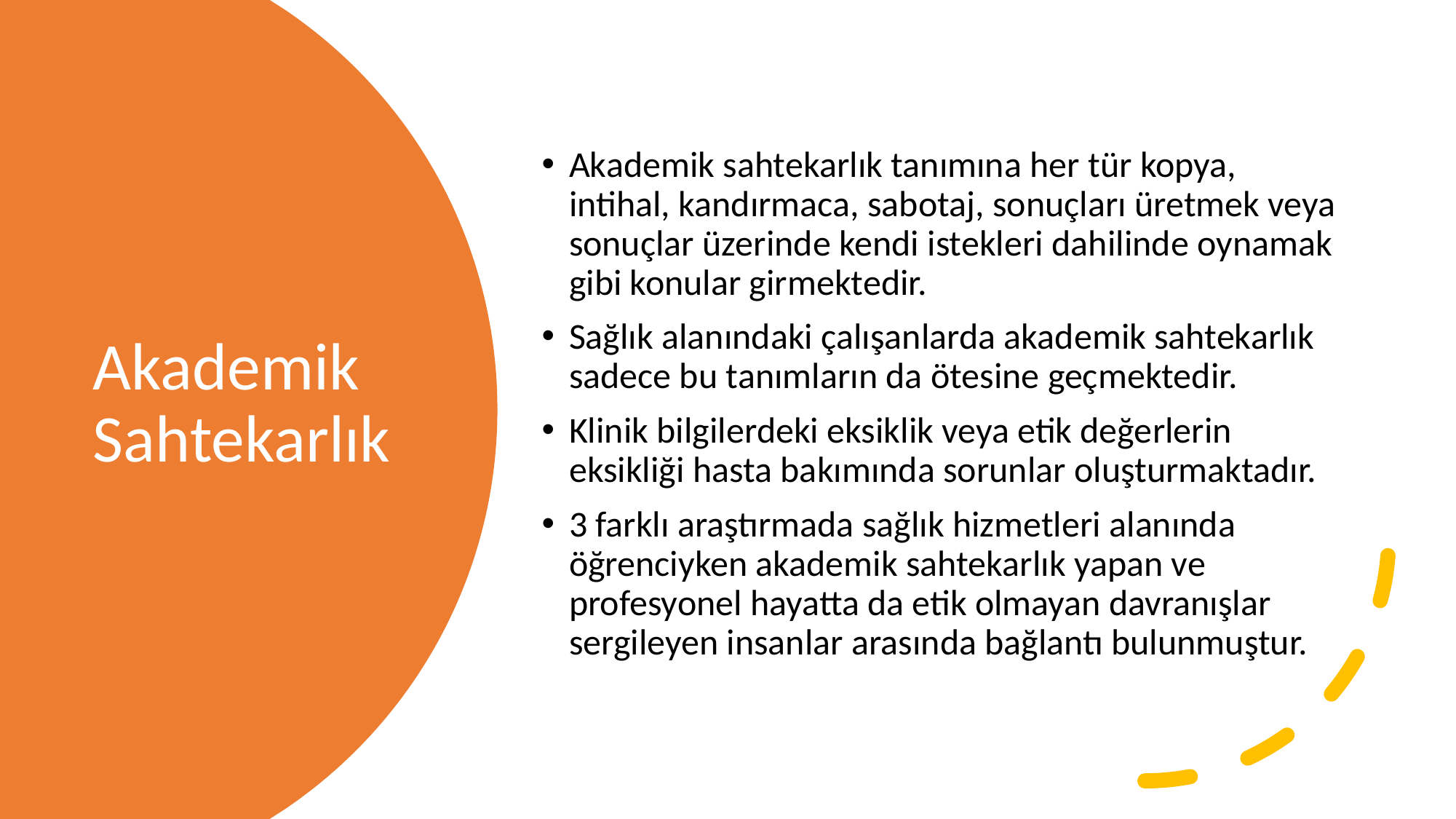

Akademik sahtekarlık tanımına her tür kopya, intihal, kandırmaca, sabotaj, sonuçları üretmek veya sonuçlar üzerinde kendi istekleri dahilinde oynamak gibi konular girmektedir.
Sağlık alanındaki çalışanlarda akademik sahtekarlık sadece bu tanımların da ötesine geçmektedir.
Klinik bilgilerdeki eksiklik veya etik değerlerin eksikliği hasta bakımında sorunlar oluşturmaktadır.
3 farklı araştırmada sağlık hizmetleri alanında öğrenciyken akademik sahtekarlık yapan ve profesyonel hayatta da etik olmayan davranışlar sergileyen insanlar arasında bağlantı bulunmuştur.
# Akademik Sahtekarlık